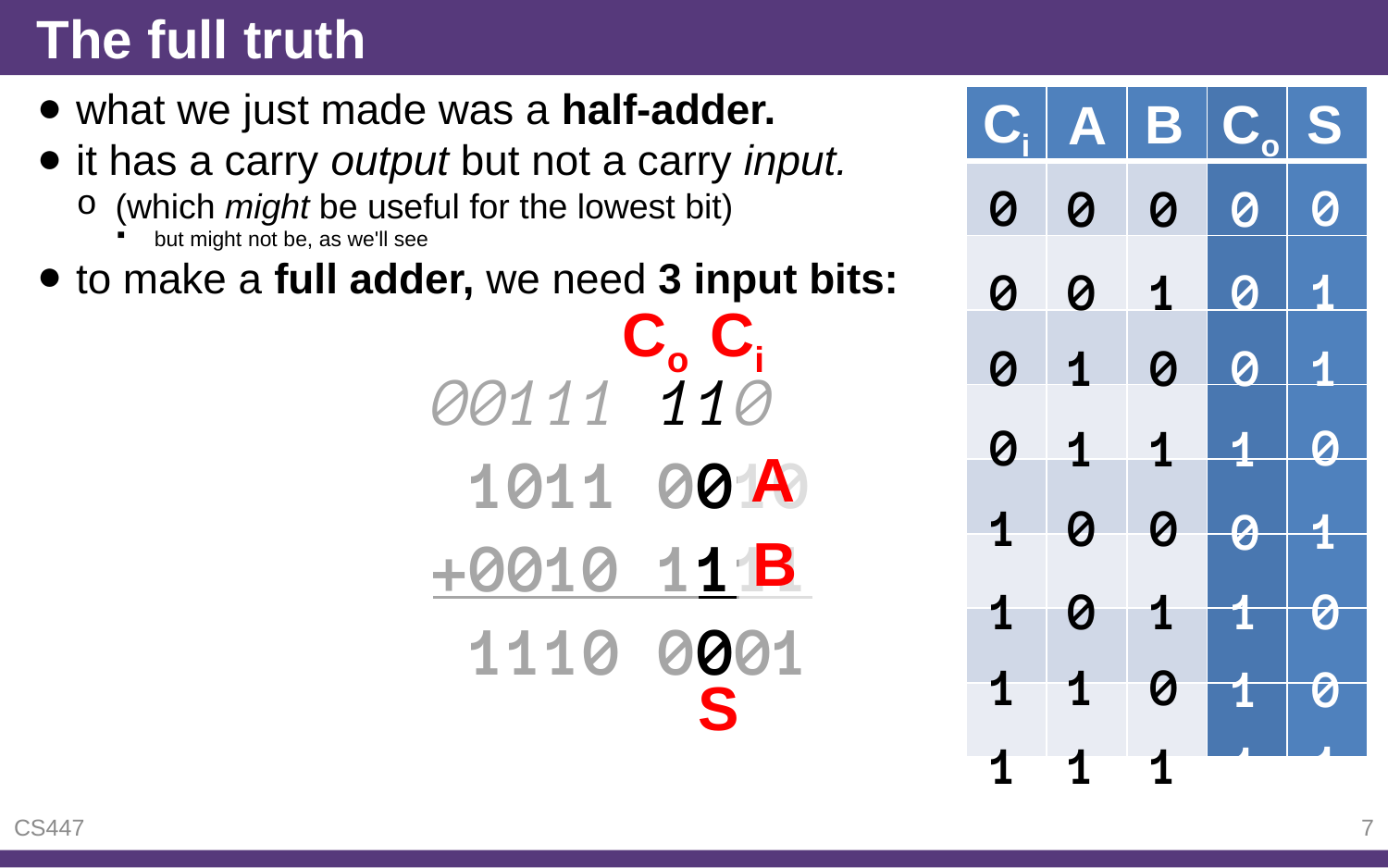

# The full truth
what we just made was a half-adder.
it has a carry output but not a carry input.
(which might be useful for the lowest bit)
but might not be, as we'll see
to make a full adder, we need 3 input bits:
Ci
Co
S
B
A
|  |  |  |  |  |
| --- | --- | --- | --- | --- |
|  |  |  |  |  |
|  |  |  |  |  |
|  |  |  |  |  |
|  |  |  |  |  |
|  |  |  |  |  |
|  |  |  |  |  |
|  |  |  |  |  |
|  |  |  |  |  |
0
0
0
0
0
1
0
0
0
1
Ci
Co
1
0
0
1
0
00111 110
 1011 0010
+0010 1111
 1110 0001
0
0
1
1
1
A
1
0
0
1
0
B
0
1
0
1
1
1
1
0
0
1
S
1
1
1
1
1
CS447
7